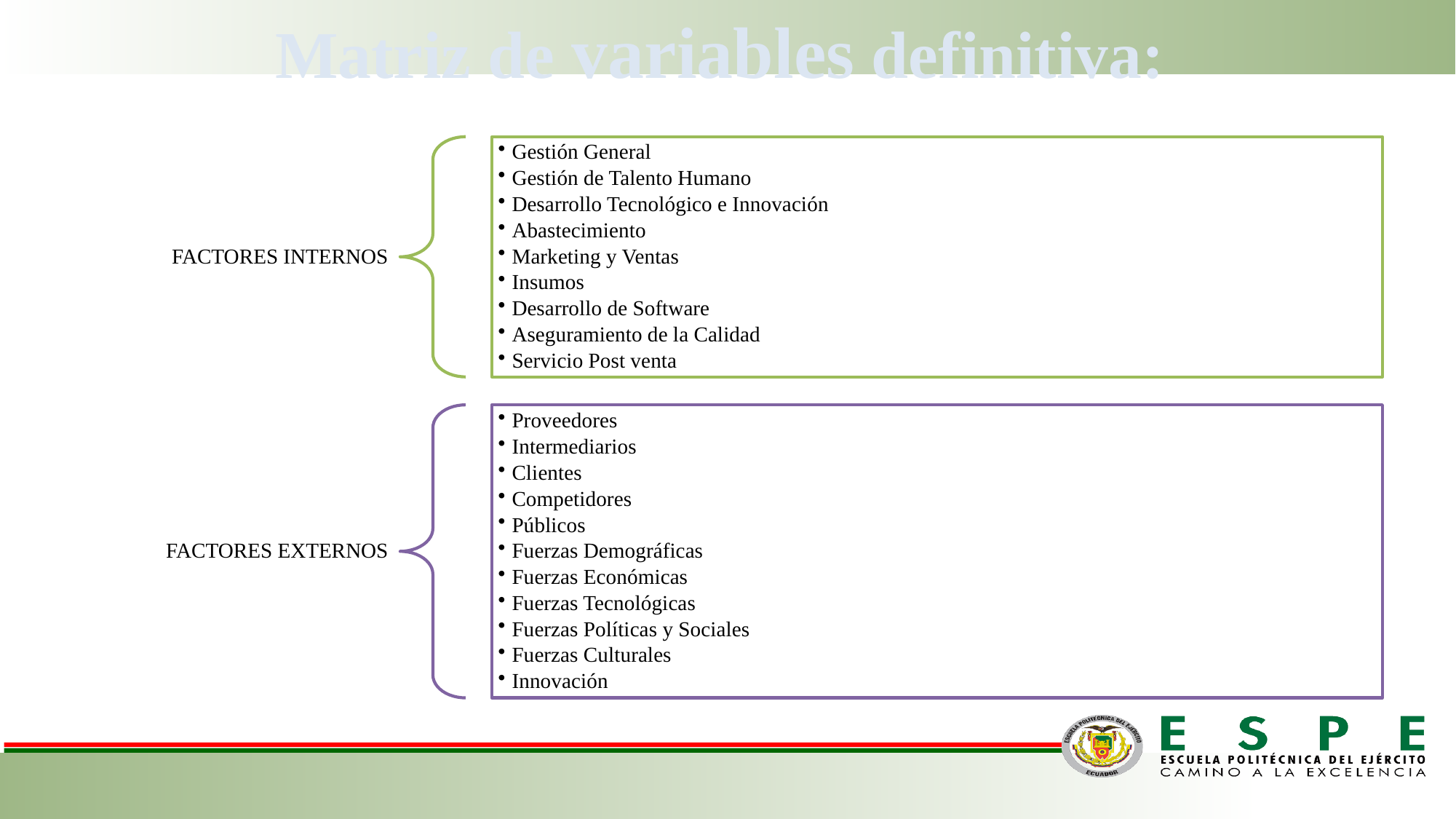

Matriz de variables definitiva:
FACTORES INTERNOS
Gestión General
Gestión de Talento Humano
Desarrollo Tecnológico e Innovación
Abastecimiento
Marketing y Ventas
Insumos
Desarrollo de Software
Aseguramiento de la Calidad
Servicio Post venta
FACTORES EXTERNOS
Proveedores
Intermediarios
Clientes
Competidores
Públicos
Fuerzas Demográficas
Fuerzas Económicas
Fuerzas Tecnológicas
Fuerzas Políticas y Sociales
Fuerzas Culturales
Innovación